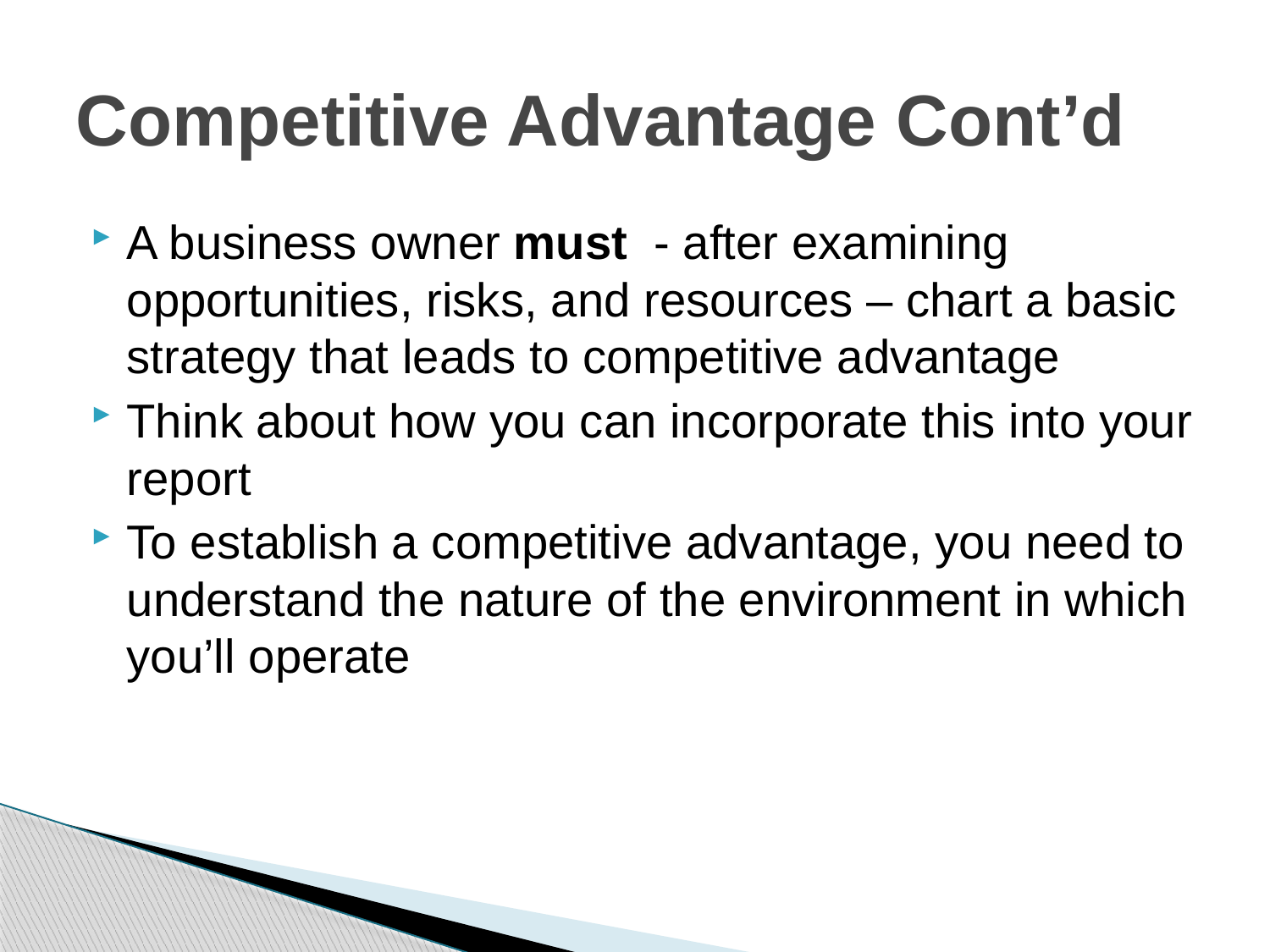

# Competitive Advantage Cont’d
A business owner must  - after examining opportunities, risks, and resources – chart a basic strategy that leads to competitive advantage
Think about how you can incorporate this into your report
To establish a competitive advantage, you need to understand the nature of the environment in which you’ll operate